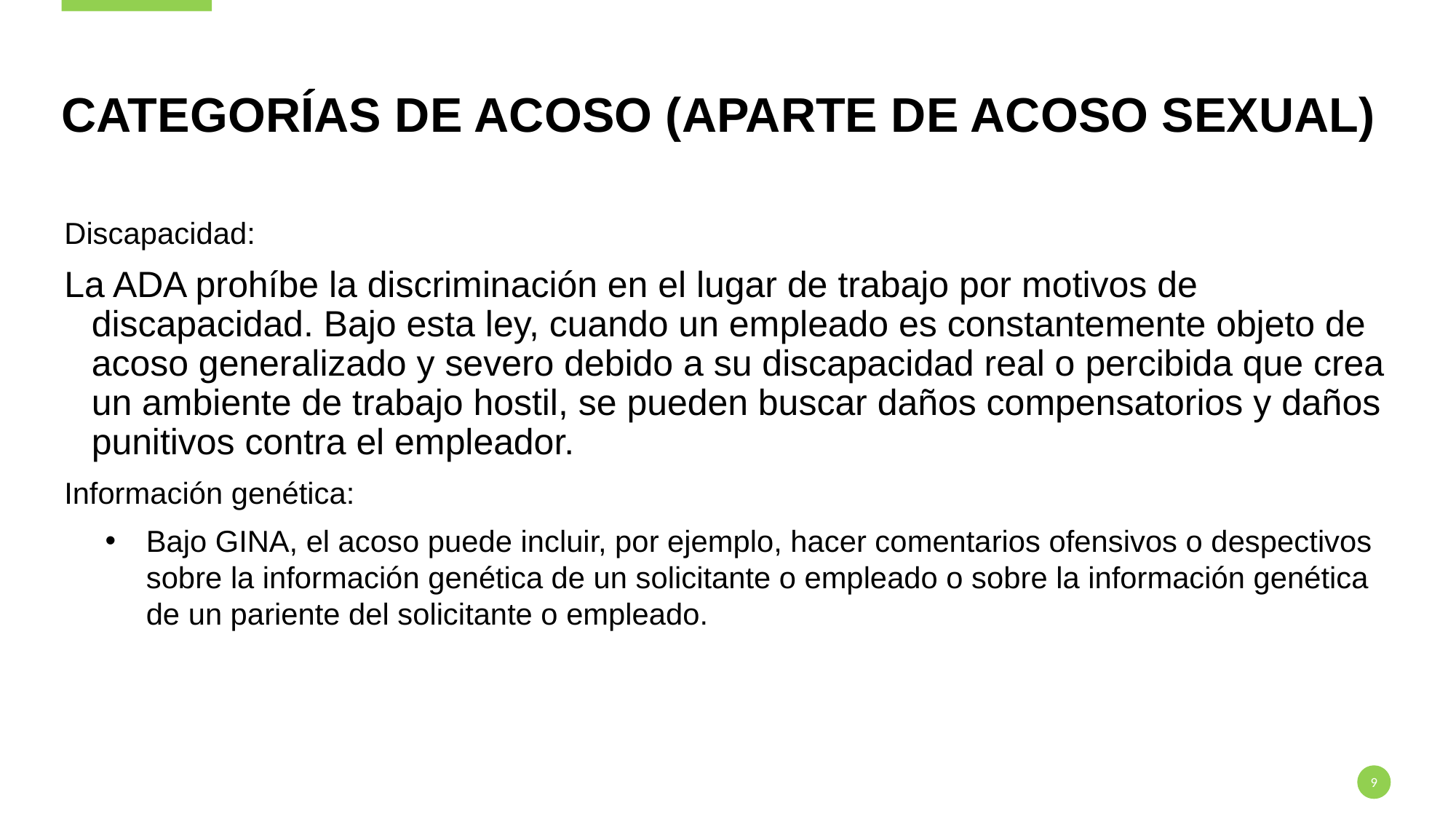

# Categorías de Acoso (APARTE DE Acoso Sexual)

Discapacidad:
La ADA prohíbe la discriminación en el lugar de trabajo por motivos de discapacidad. Bajo esta ley, cuando un empleado es constantemente objeto de acoso generalizado y severo debido a su discapacidad real o percibida que crea un ambiente de trabajo hostil, se pueden buscar daños compensatorios y daños punitivos contra el empleador.
Información genética:
Bajo GINA, el acoso puede incluir, por ejemplo, hacer comentarios ofensivos o despectivos sobre la información genética de un solicitante o empleado o sobre la información genética de un pariente del solicitante o empleado.

9